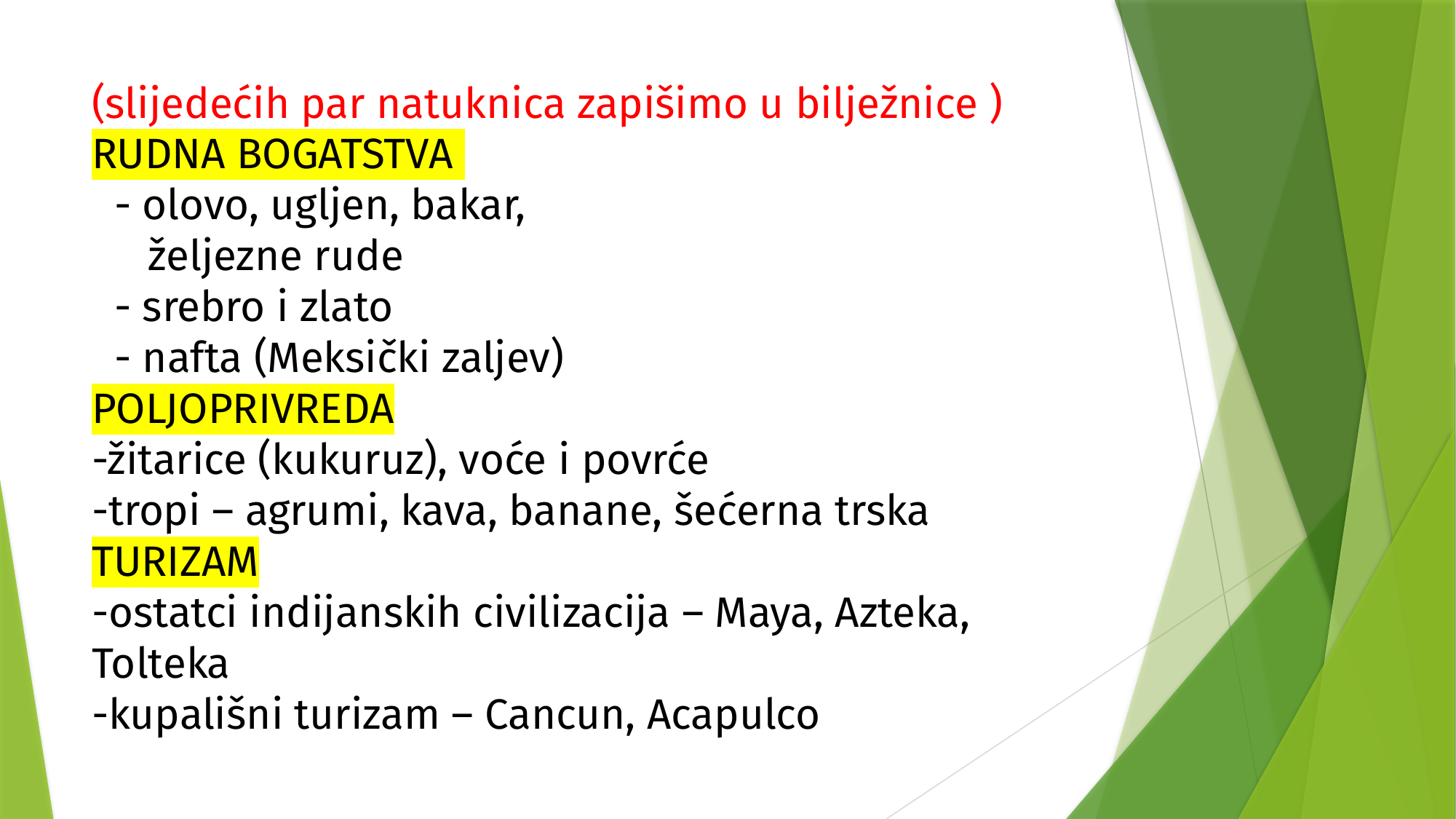

# (slijedećih par natuknica zapišimo u bilježnice )
RUDNA BOGATSTVA                          
  - olovo, ugljen, bakar,                                 
     željezne rude
  - srebro i zlato
  - nafta (Meksički zaljev)
POLJOPRIVREDA
-žitarice (kukuruz), voće i povrće
-tropi – agrumi, kava, banane, šećerna trska
TURIZAM
-ostatci indijanskih civilizacija – Maya, Azteka, Tolteka
-kupališni turizam – Cancun, Acapulco